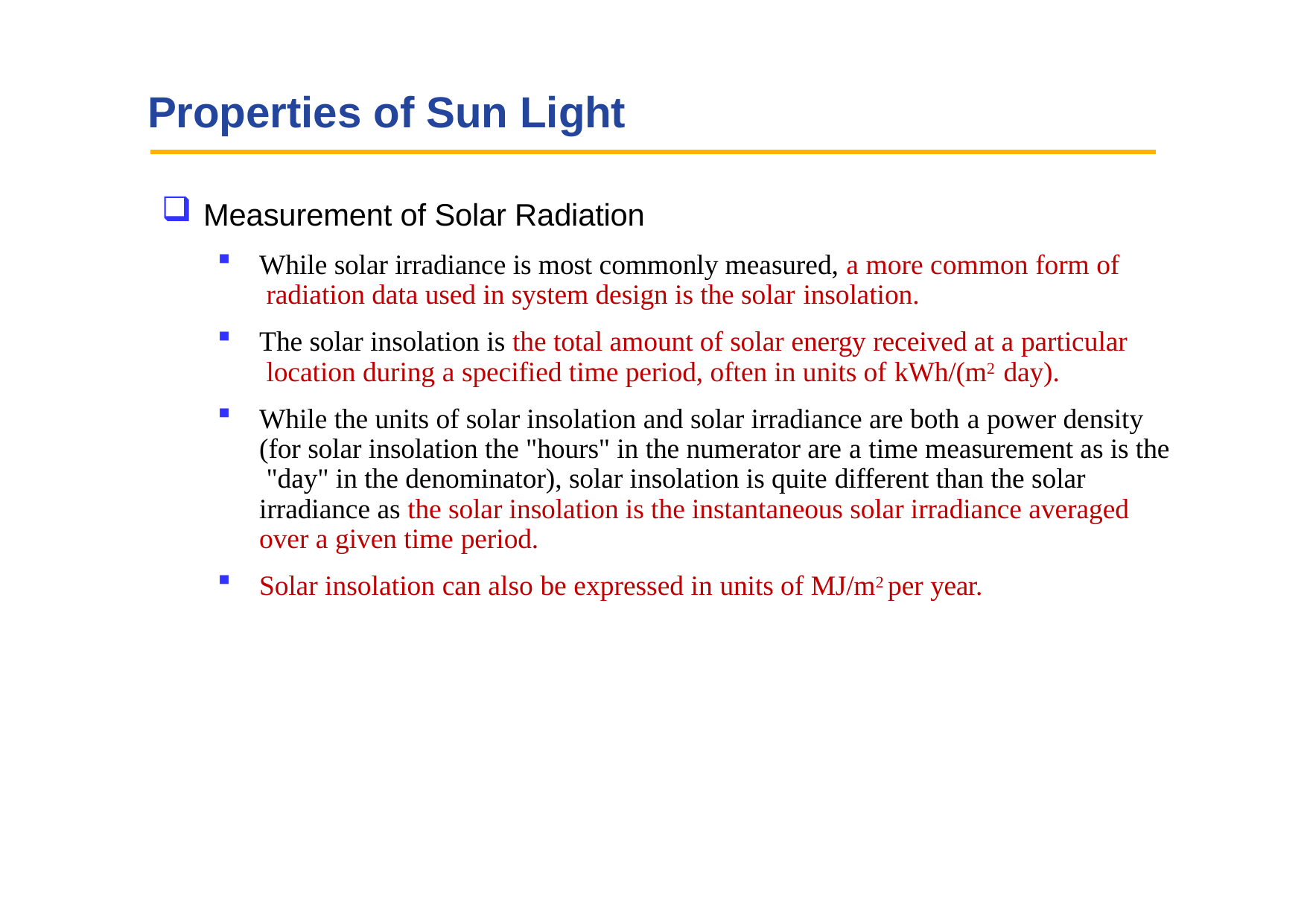

# Properties of Sun Light

Measurement of Solar Radiation
While solar irradiance is most commonly measured, a more common form of  radiation data used in system design is the solar insolation.
The solar insolation is the total amount of solar energy received at a particular  location during a specified time period, often in units of kWh/(m2 day).
While the units of solar insolation and solar irradiance are both a power density  (for solar insolation the "hours" in the numerator are a time measurement as is the  "day" in the denominator), solar insolation is quite different than the solar  irradiance as the solar insolation is the instantaneous solar irradiance averaged  over a given time period.
Solar insolation can also be expressed in units of MJ/m2 per year.